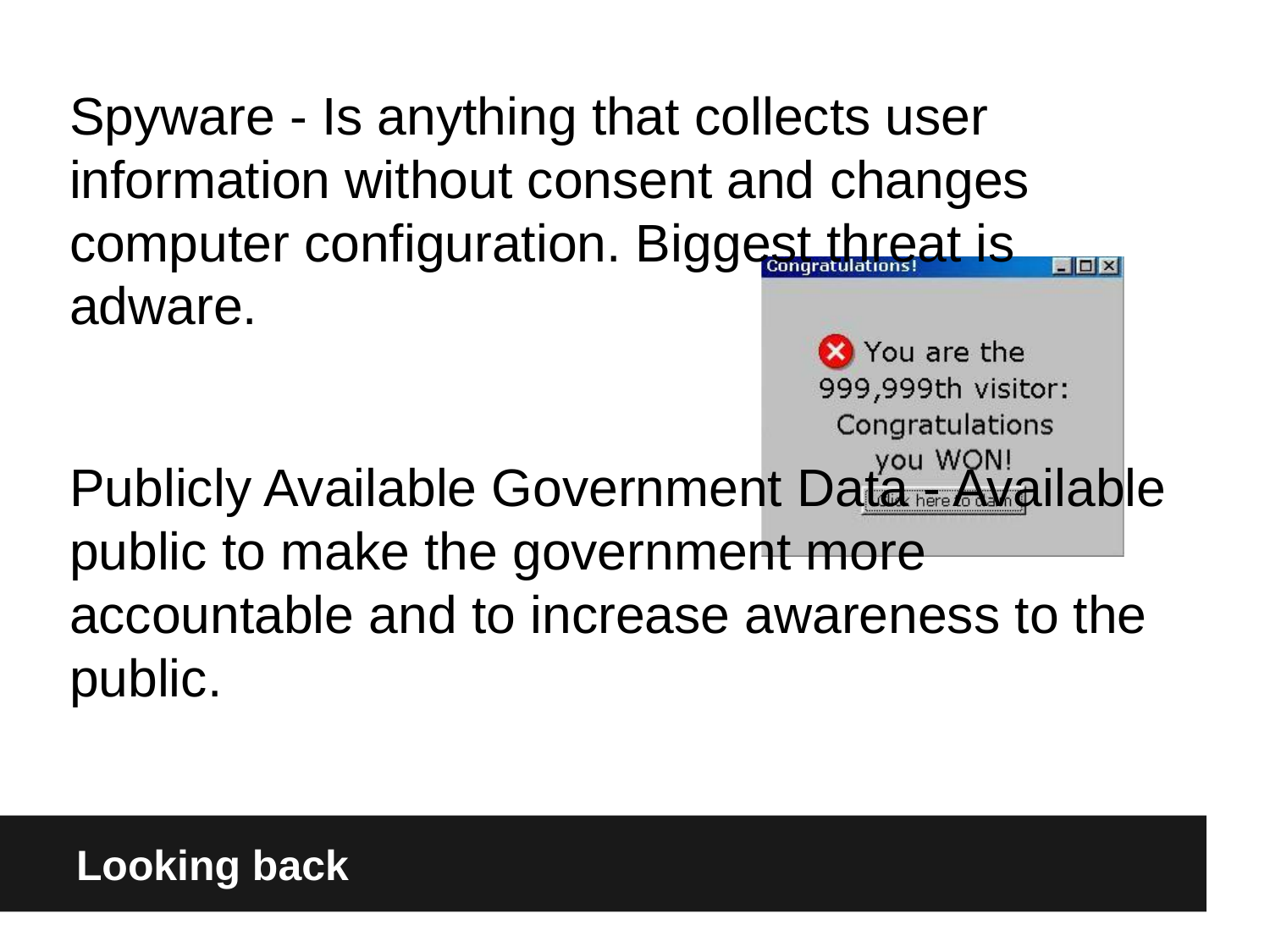

Spyware - Is anything that collects user information without consent and changes computer configuration. Biggest threat is adware.

Publicly Available Government Data - Available public to make the government more accountable and to increase awareness to the public.

Looking back